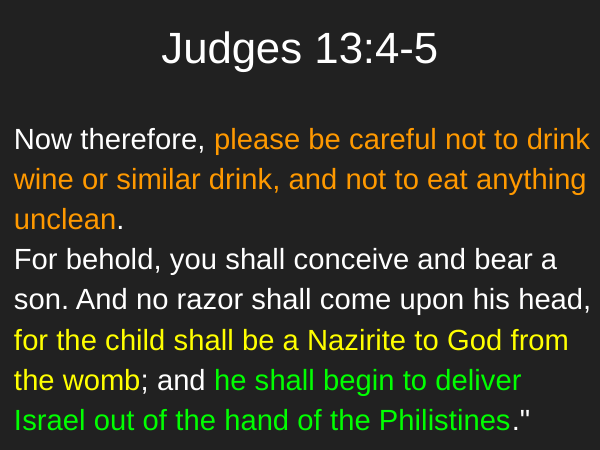

# Judges 13:4-5
Now therefore, please be careful not to drink wine or similar drink, and not to eat anything unclean.
For behold, you shall conceive and bear a son. And no razor shall come upon his head, for the child shall be a Nazirite to God from the womb; and he shall begin to deliver Israel out of the hand of the Philistines."